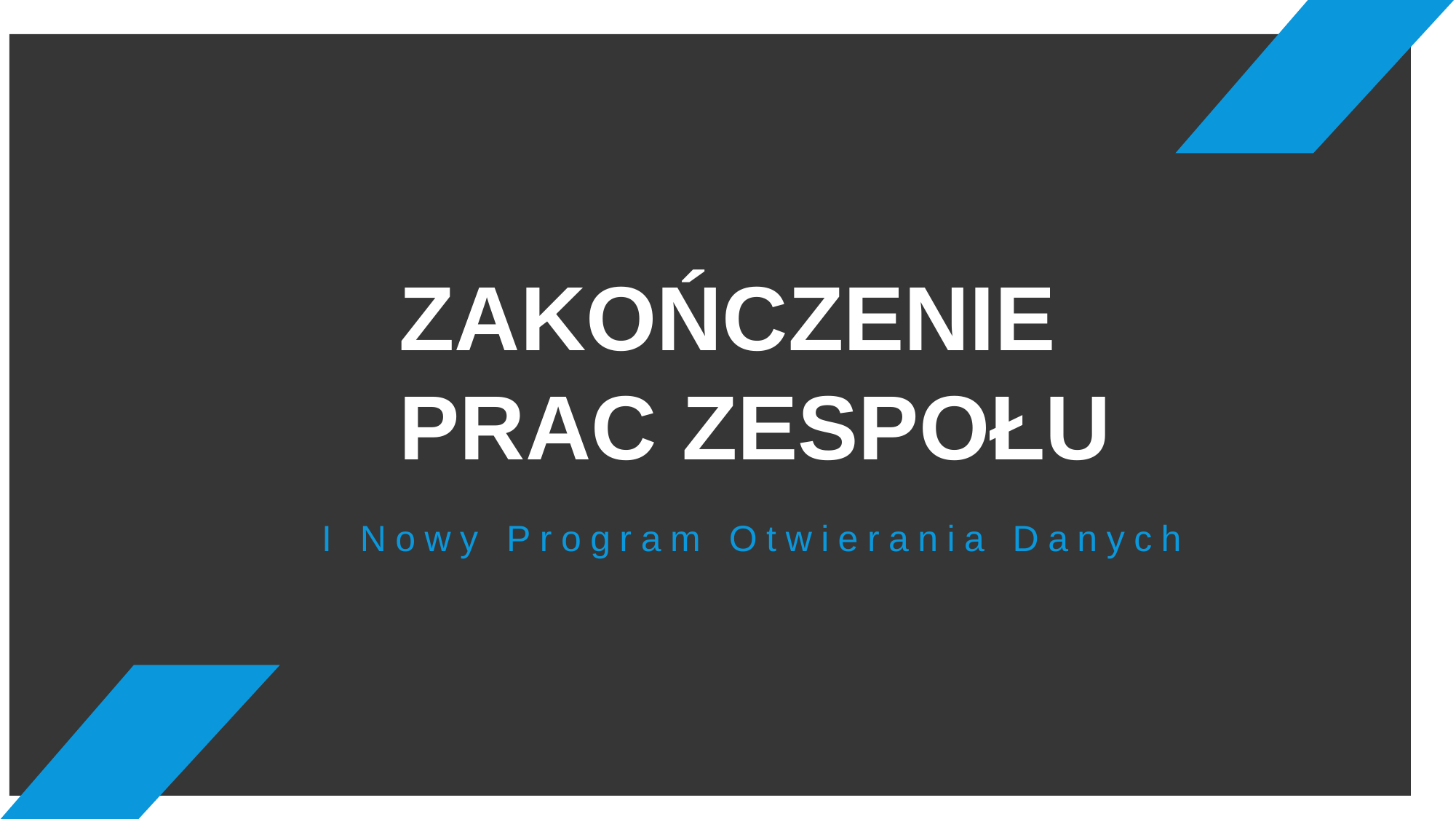

ZAKOŃCZENIE
PRAC ZESPOŁU
I Nowy Program Otwierania Danych